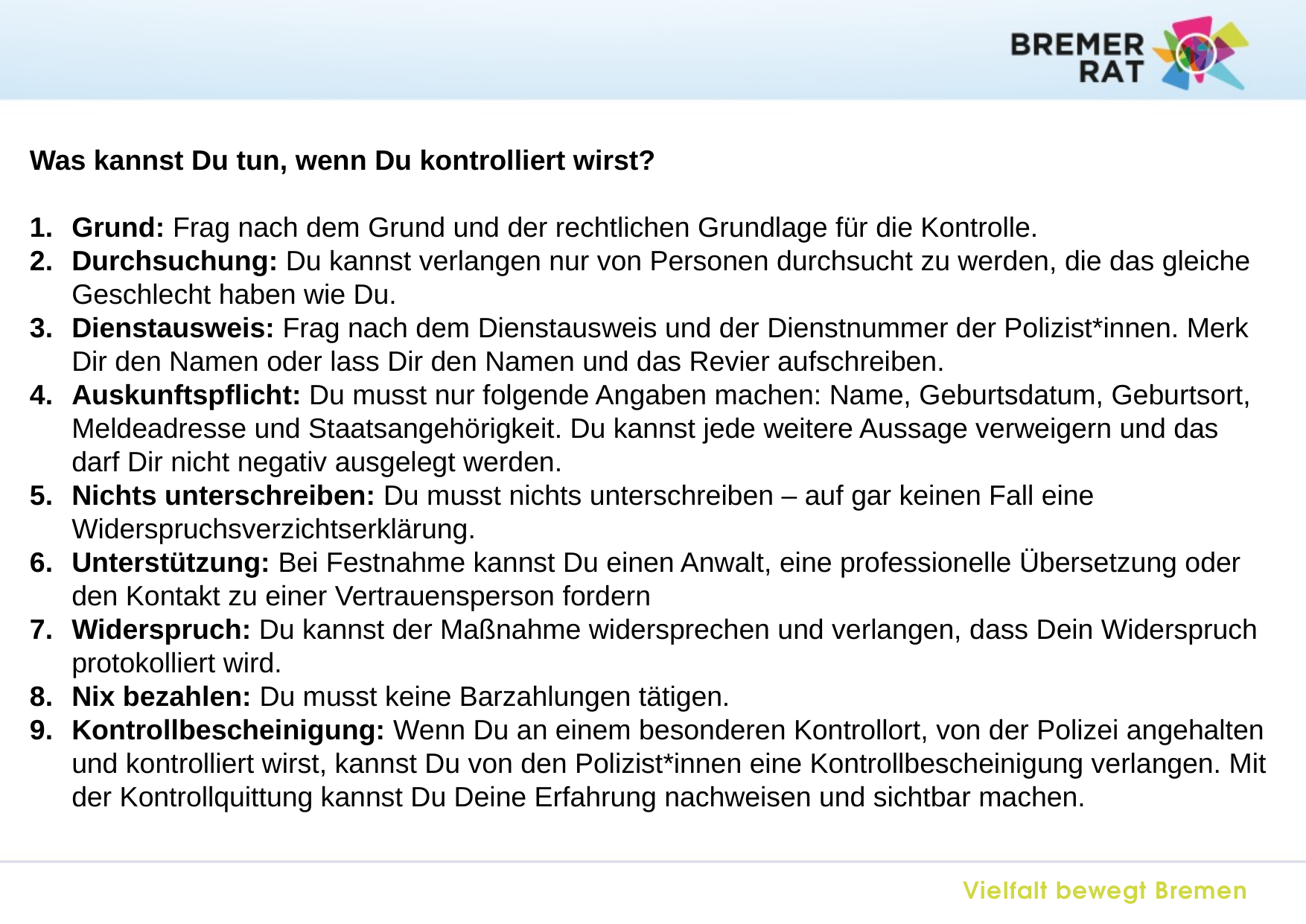

Was kannst Du tun, wenn Du kontrolliert wirst?

Grund: Frag nach dem Grund und der rechtlichen Grundlage für die Kontrolle.
Durchsuchung: Du kannst verlangen nur von Personen durchsucht zu werden, die das gleiche Geschlecht haben wie Du.
Dienstausweis: Frag nach dem Dienstausweis und der Dienstnummer der Polizist*innen. Merk Dir den Namen oder lass Dir den Namen und das Revier aufschreiben.
Auskunftspflicht: Du musst nur folgende Angaben machen: Name, Geburtsdatum, Geburtsort, Meldeadresse und Staatsangehörigkeit. Du kannst jede weitere Aussage verweigern und das darf Dir nicht negativ ausgelegt werden.
Nichts unterschreiben: Du musst nichts unterschreiben – auf gar keinen Fall eine Widerspruchsverzichtserklärung.
Unterstützung: Bei Festnahme kannst Du einen Anwalt, eine professionelle Übersetzung oder den Kontakt zu einer Vertrauensperson fordern
Widerspruch: Du kannst der Maßnahme widersprechen und verlangen, dass Dein Widerspruch protokolliert wird.
Nix bezahlen: Du musst keine Barzahlungen tätigen.
Kontrollbescheinigung: Wenn Du an einem besonderen Kontrollort, von der Polizei angehalten und kontrolliert wirst, kannst Du von den Polizist*innen eine Kontrollbescheinigung verlangen. Mit der Kontrollquittung kannst Du Deine Erfahrung nachweisen und sichtbar machen.